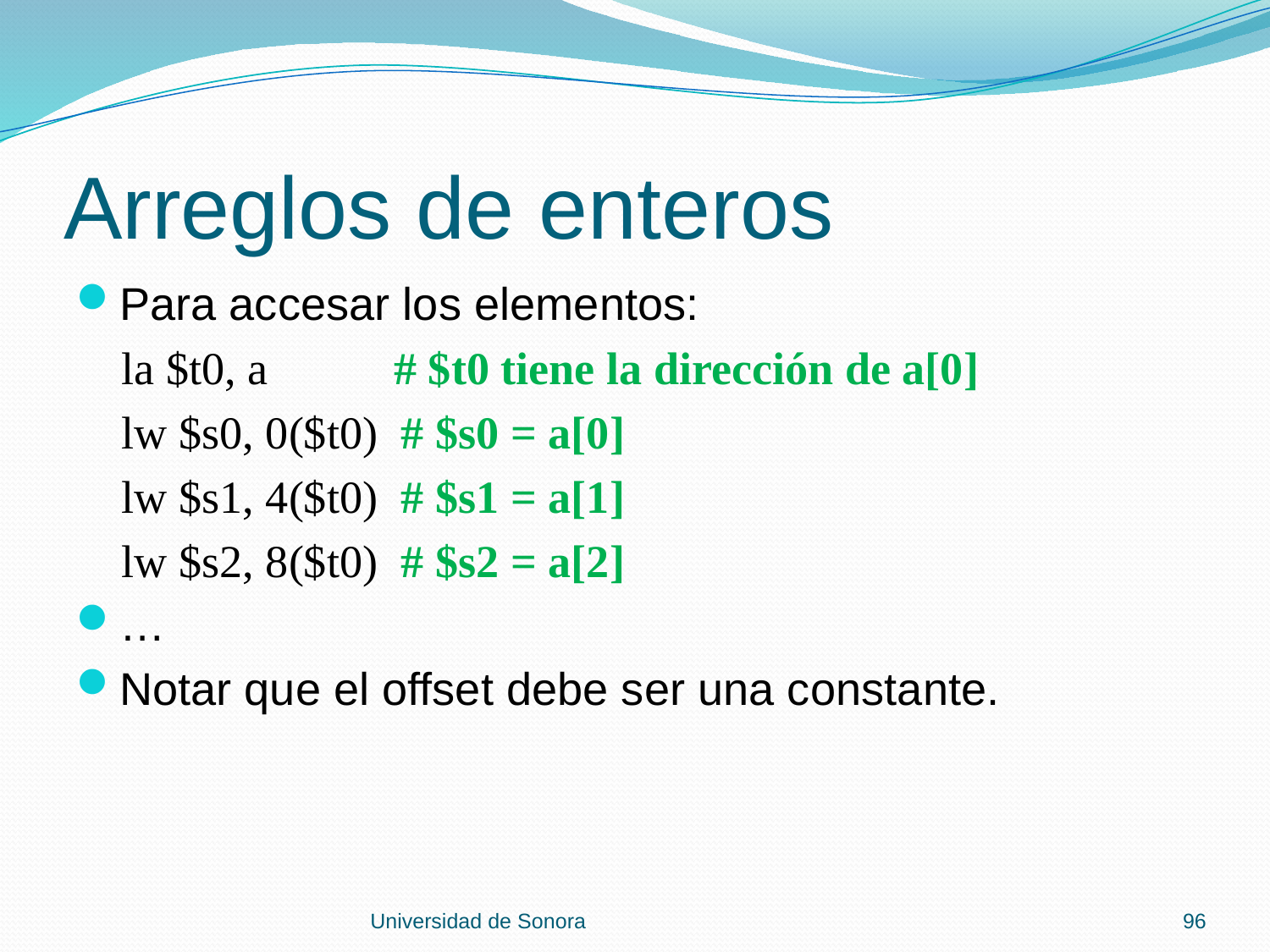

# Arreglos de enteros
Para accesar los elementos:
    la $t0, a           # $t0 tiene la dirección de a[0]
    lw $s0, 0($t0)  # $s0 = a[0]
    lw $s1, 4($t0)  # $s1 = a[1]
    lw $s2, 8($t0)  # $s2 = a[2]
…
Notar que el offset debe ser una constante.

Universidad de Sonora
96